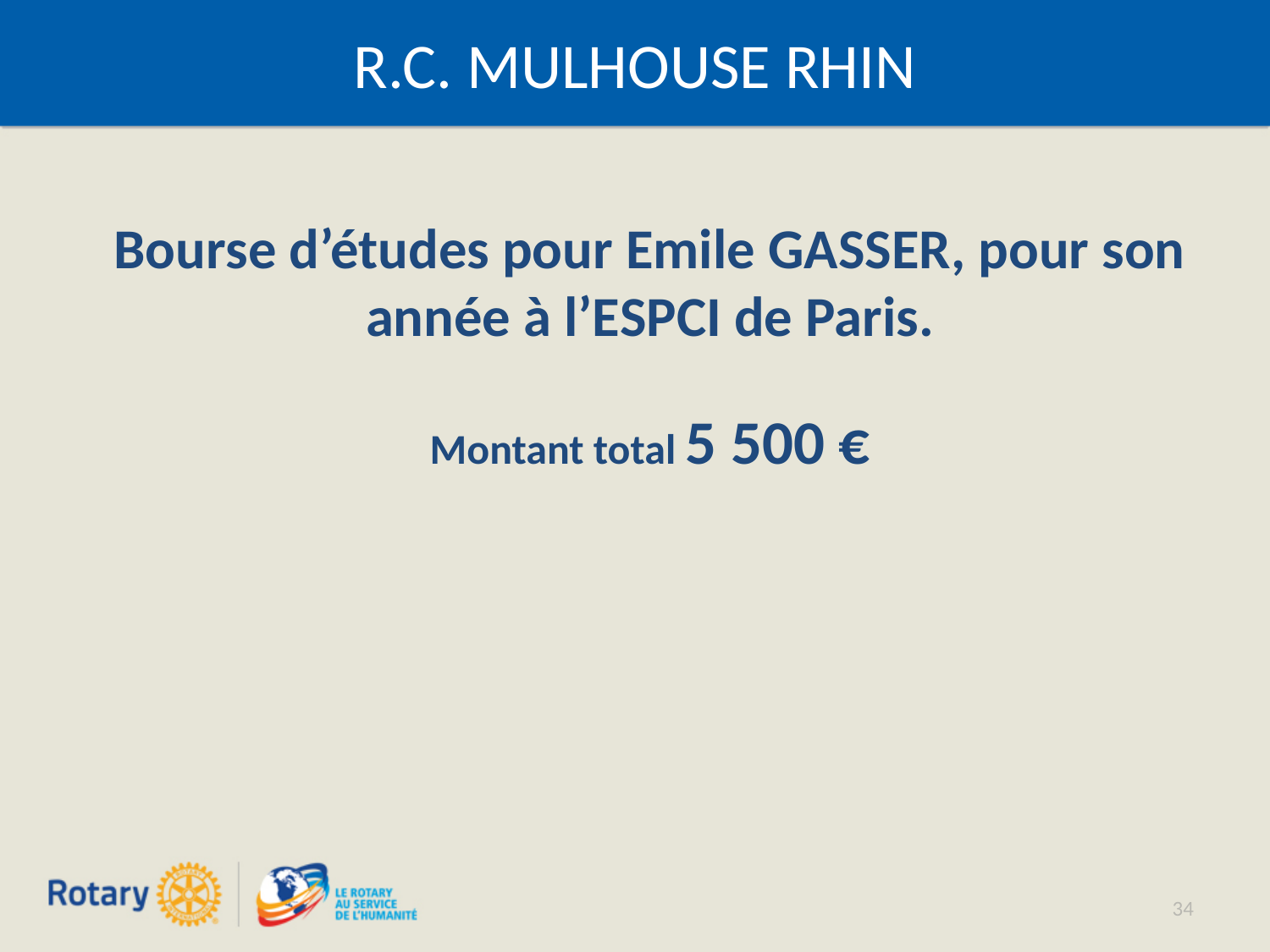

# R.C. MULHOUSE RHIN
Bourse d’études pour Emile GASSER, pour son année à l’ESPCI de Paris.

Montant total 5 500 €

34